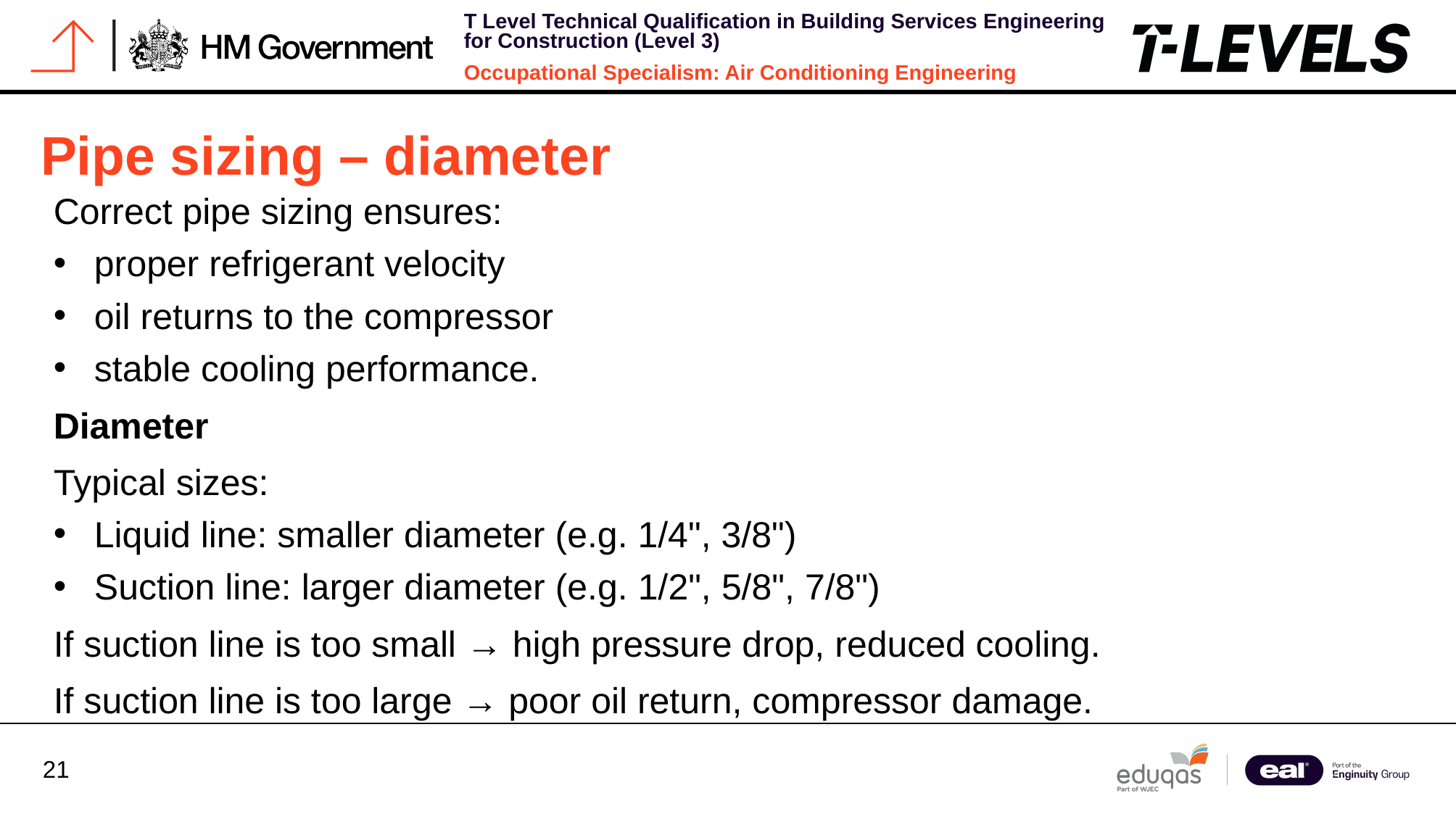

Pipe sizing – diameter
Correct pipe sizing ensures:
proper refrigerant velocity
oil returns to the compressor
stable cooling performance.
Diameter
Typical sizes:
Liquid line: smaller diameter (e.g. 1/4", 3/8")
Suction line: larger diameter (e.g. 1/2", 5/8", 7/8")
If suction line is too small → high pressure drop, reduced cooling.
If suction line is too large → poor oil return, compressor damage.